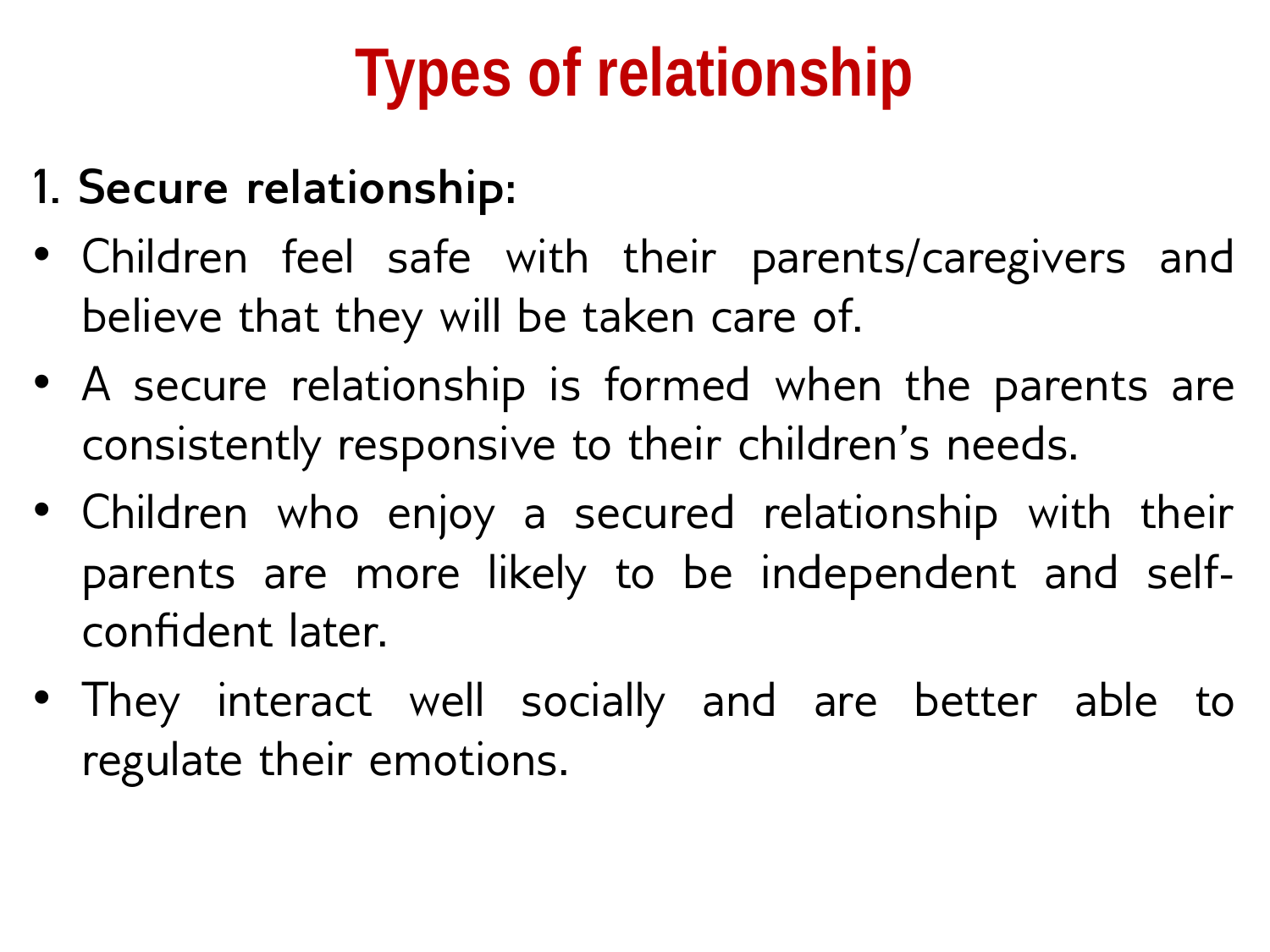

# Types of relationship
1. Secure relationship:
Children feel safe with their parents/caregivers and believe that they will be taken care of.
A secure relationship is formed when the parents are consistently responsive to their children’s needs.
Children who enjoy a secured relationship with their parents are more likely to be independent and self-confident later.
They interact well socially and are better able to regulate their emotions.